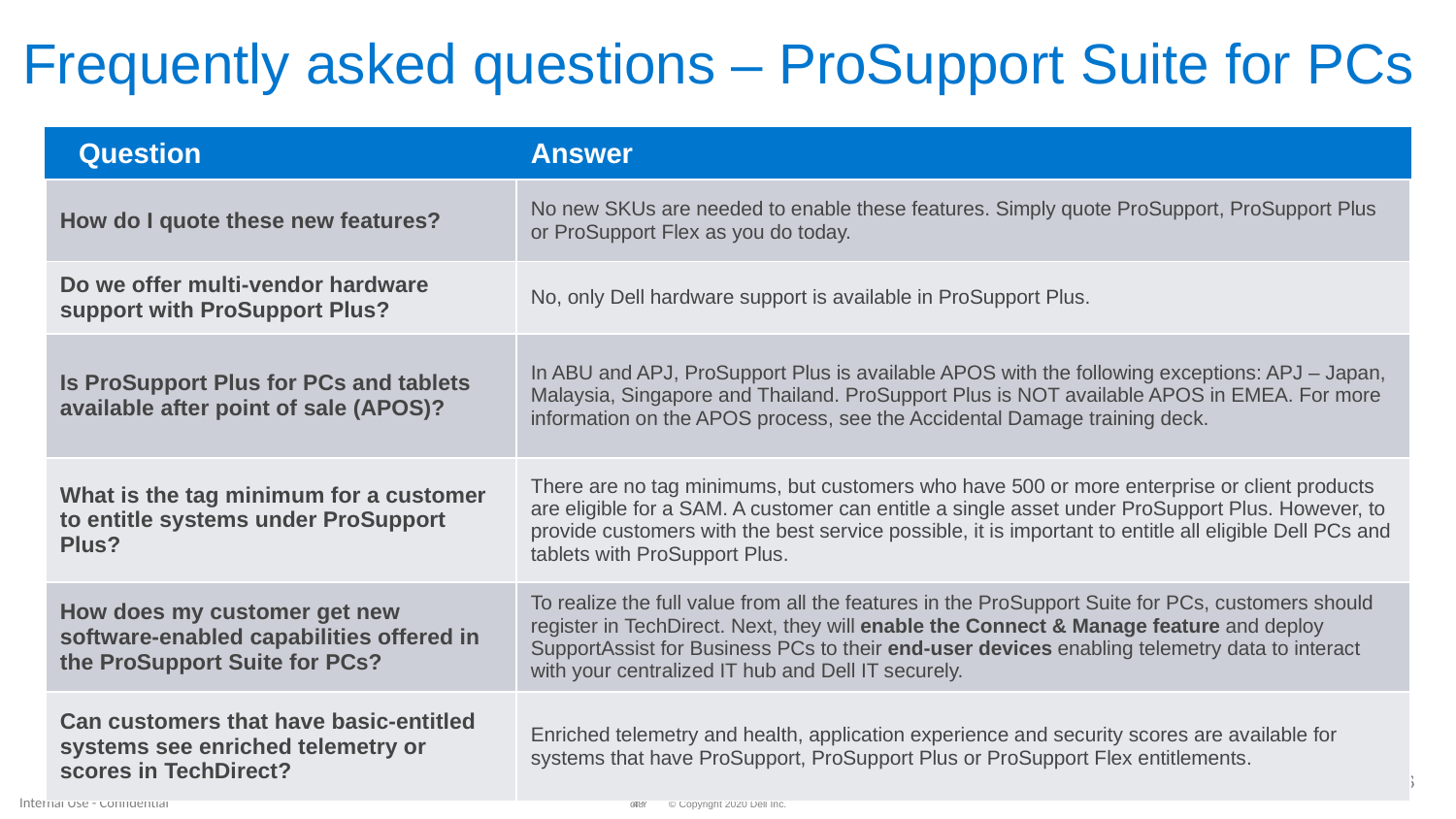

# Frequently asked questions – ProSupport Suite for PCs
| Question | Answer |
| --- | --- |
| How do I quote these new features? | No new SKUs are needed to enable these features. Simply quote ProSupport, ProSupport Plus or ProSupport Flex as you do today. |
| Do we offer multi-vendor hardware support with ProSupport Plus? | No, only Dell hardware support is available in ProSupport Plus. |
| Is ProSupport Plus for PCs and tablets available after point of sale (APOS)? | In ABU and APJ, ProSupport Plus is available APOS with the following exceptions: APJ – Japan, Malaysia, Singapore and Thailand. ProSupport Plus is NOT available APOS in EMEA. For more information on the APOS process, see the Accidental Damage training deck. |
| What is the tag minimum for a customer to entitle systems under ProSupport Plus? | There are no tag minimums, but customers who have 500 or more enterprise or client products are eligible for a SAM. A customer can entitle a single asset under ProSupport Plus. However, to provide customers with the best service possible, it is important to entitle all eligible Dell PCs and tablets with ProSupport Plus. |
| How does my customer get new software-enabled capabilities offered in the ProSupport Suite for PCs? | To realize the full value from all the features in the ProSupport Suite for PCs, customers should register in TechDirect. Next, they will enable the Connect & Manage feature and deploy SupportAssist for Business PCs to their end-user devices enabling telemetry data to interact with your centralized IT hub and Dell IT securely. |
| Can customers that have basic-entitled systems see enriched telemetry or scores in TechDirect? | Enriched telemetry and health, application experience and security scores are available for systems that have ProSupport, ProSupport Plus or ProSupport Flex entitlements. |